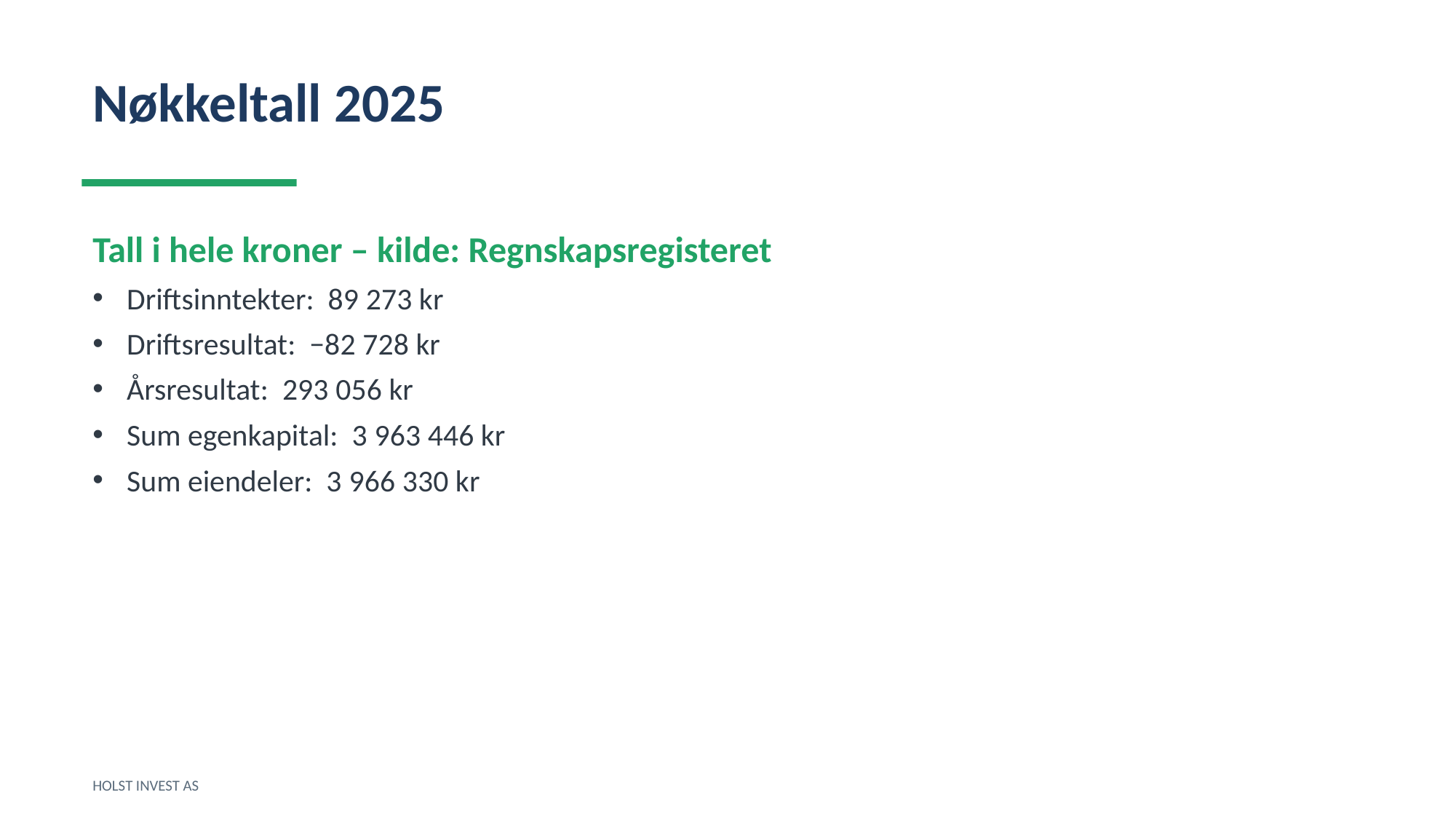

Nøkkeltall 2025

Tall i hele kroner – kilde: Regnskapsregisteret
Driftsinntekter:  89 273 kr
Driftsresultat:  −82 728 kr
Årsresultat:  293 056 kr
Sum egenkapital:  3 963 446 kr
Sum eiendeler:  3 966 330 kr
HOLST INVEST AS